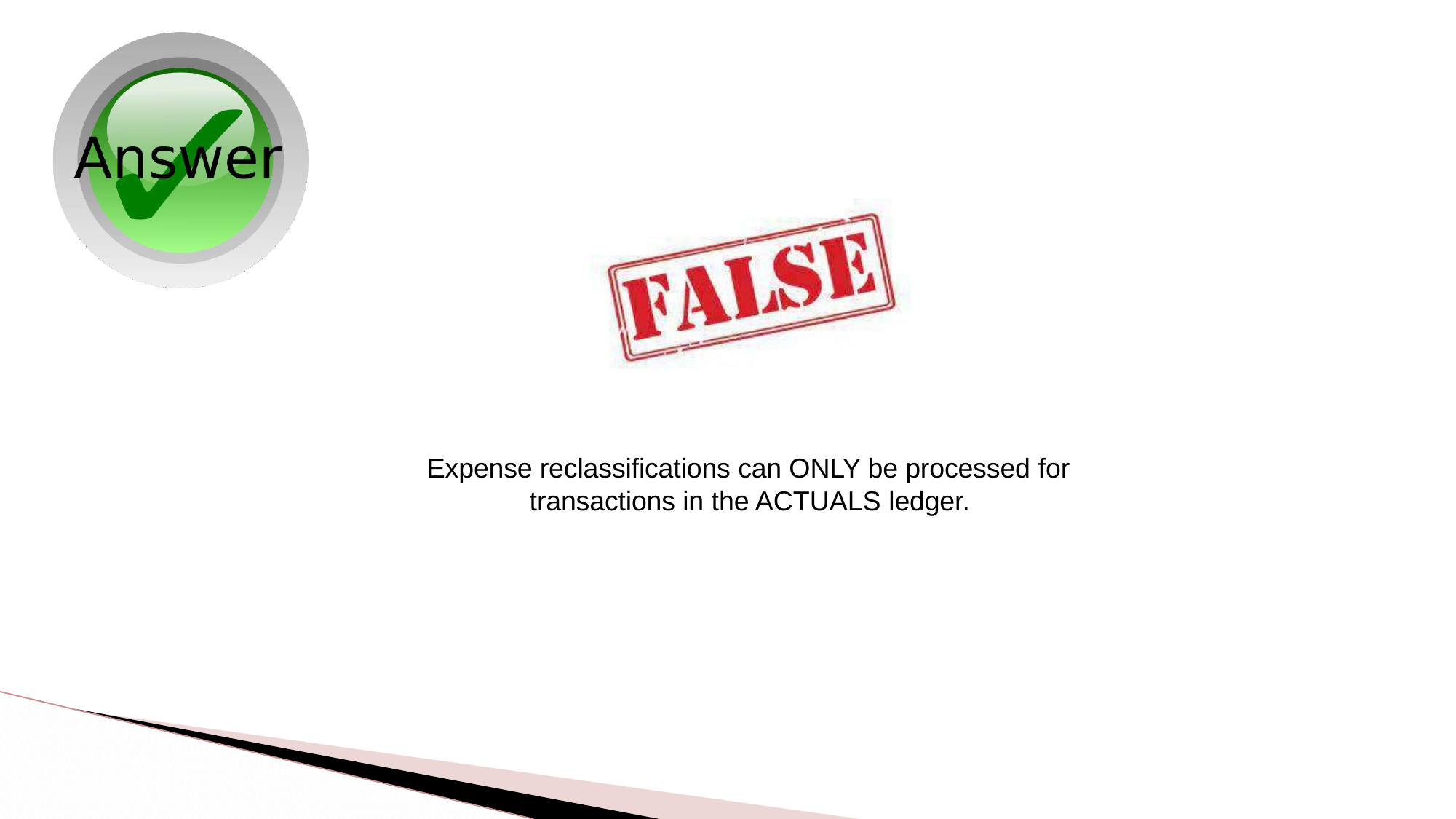

Expense reclassifications can ONLY be processed for  transactions in the ACTUALS ledger.